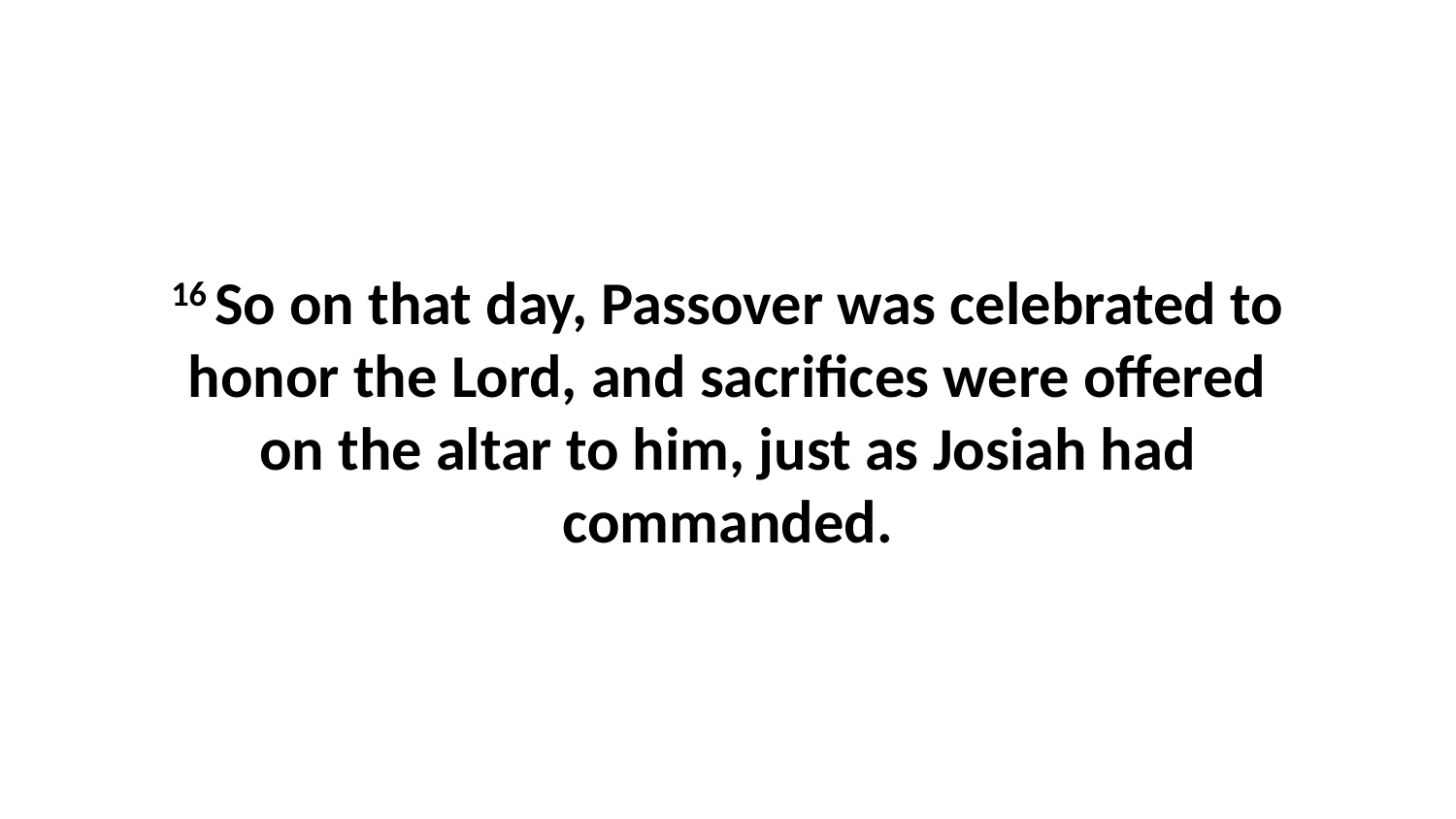

16 So on that day, Passover was celebrated to honor the Lord, and sacrifices were offered on the altar to him, just as Josiah had commanded.